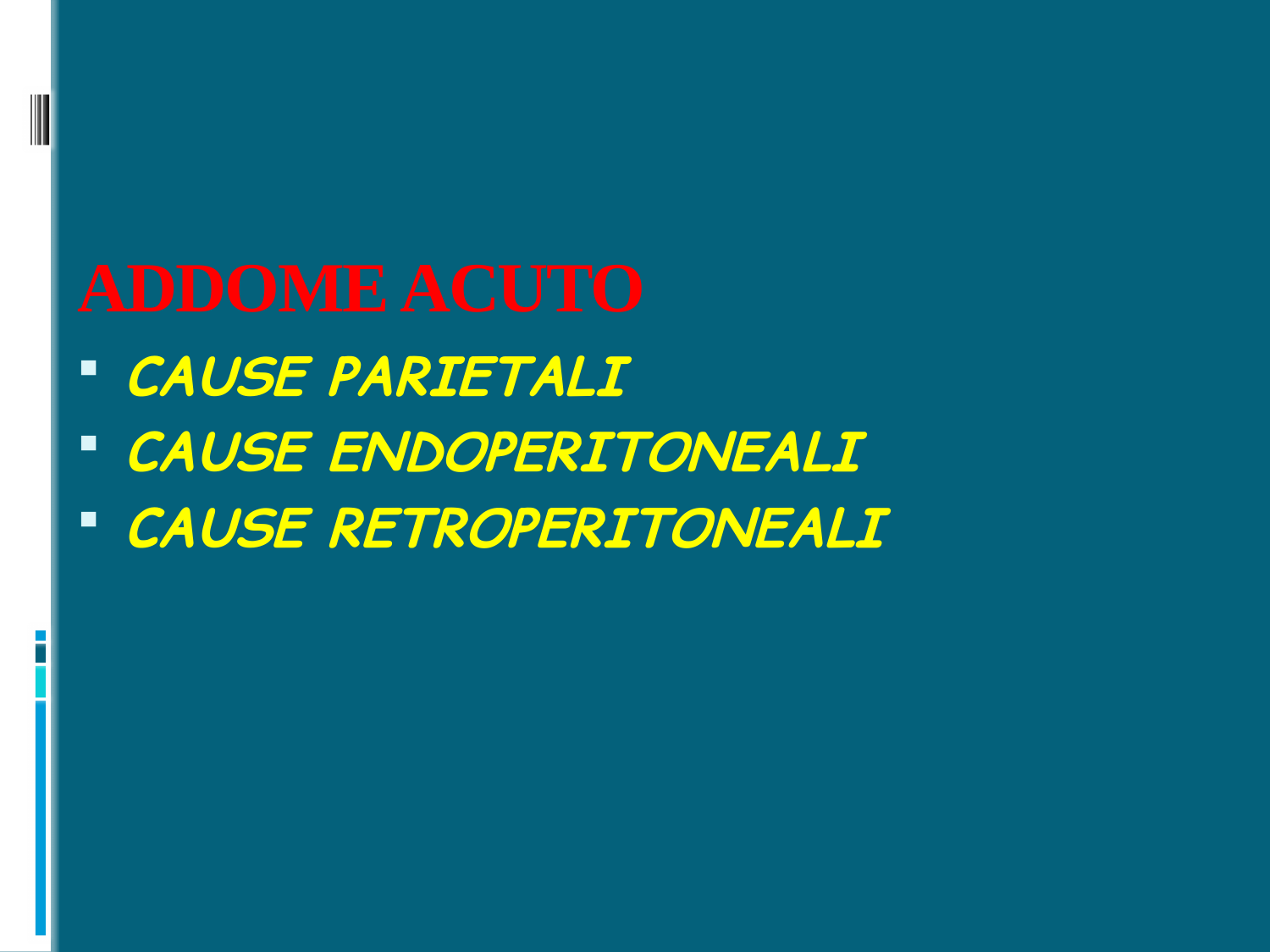

# ADDOME ACUTO
CAUSE PARIETALI
CAUSE ENDOPERITONEALI
CAUSE RETROPERITONEALI